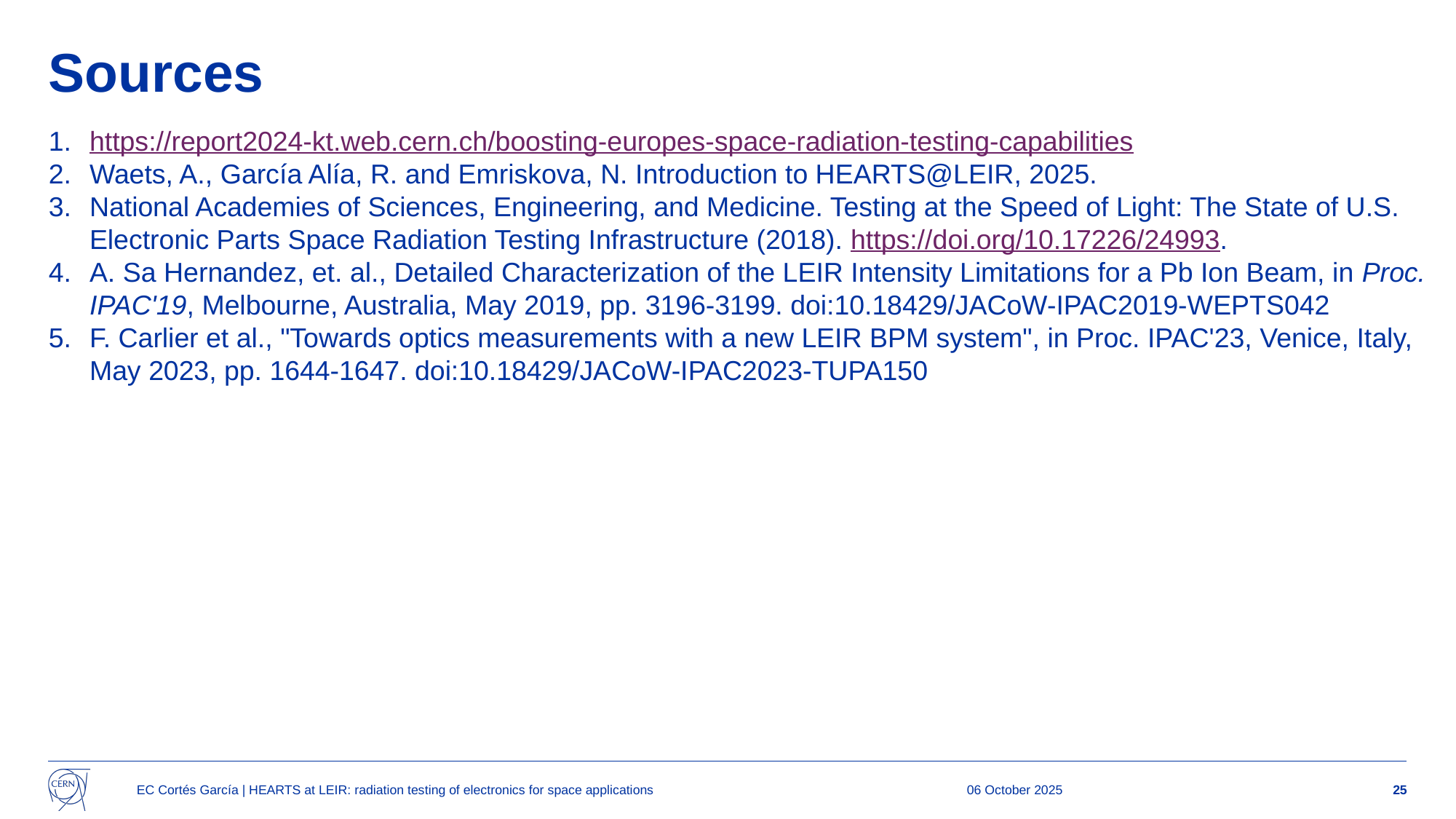

# Sources
https://report2024-kt.web.cern.ch/boosting-europes-space-radiation-testing-capabilities
Waets, A., García Alía, R. and Emriskova, N. Introduction to HEARTS@LEIR, 2025.
National Academies of Sciences, Engineering, and Medicine. Testing at the Speed of Light: The State of U.S. Electronic Parts Space Radiation Testing Infrastructure (2018). https://doi.org/10.17226/24993.
A. Sa Hernandez, et. al., Detailed Characterization of the LEIR Intensity Limitations for a Pb Ion Beam, in Proc. IPAC'19, Melbourne, Australia, May 2019, pp. 3196-3199. doi:10.18429/JACoW-IPAC2019-WEPTS042
F. Carlier et al., "Towards optics measurements with a new LEIR BPM system", in Proc. IPAC'23, Venice, Italy, May 2023, pp. 1644-1647. doi:10.18429/JACoW-IPAC2023-TUPA150

EC Cortés García | HEARTS at LEIR: radiation testing of electronics for space applications
06 October 2025
25